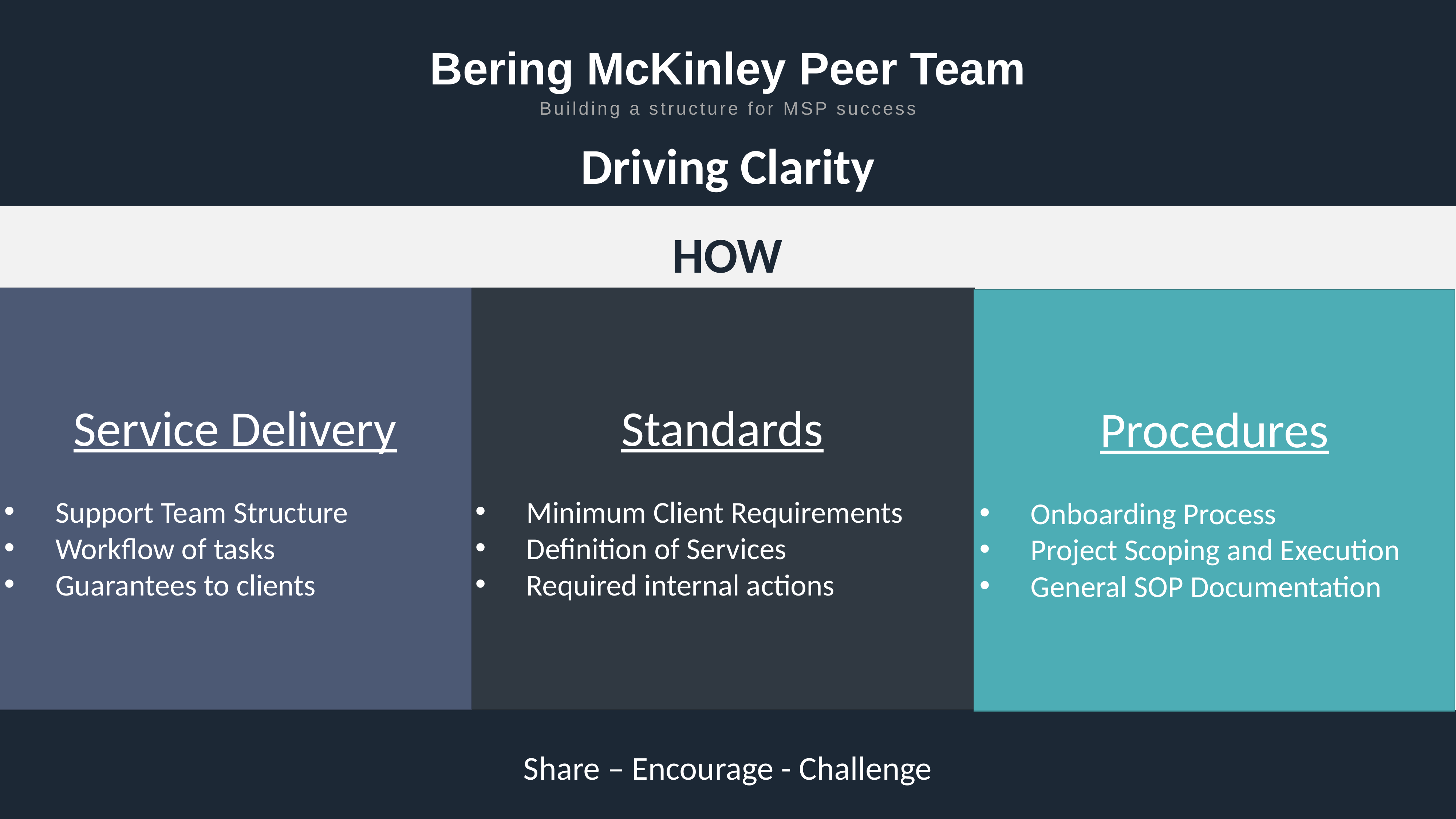

Bering McKinley Peer Team
Building a structure for MSP success
Driving Clarity

HOW
Service Delivery

Support Team Structure
Workflow of tasks
Guarantees to clients
Standards

Minimum Client Requirements
Definition of Services
Required internal actions
Procedures

Onboarding Process
Project Scoping and Execution
General SOP Documentation
Share – Encourage - Challenge